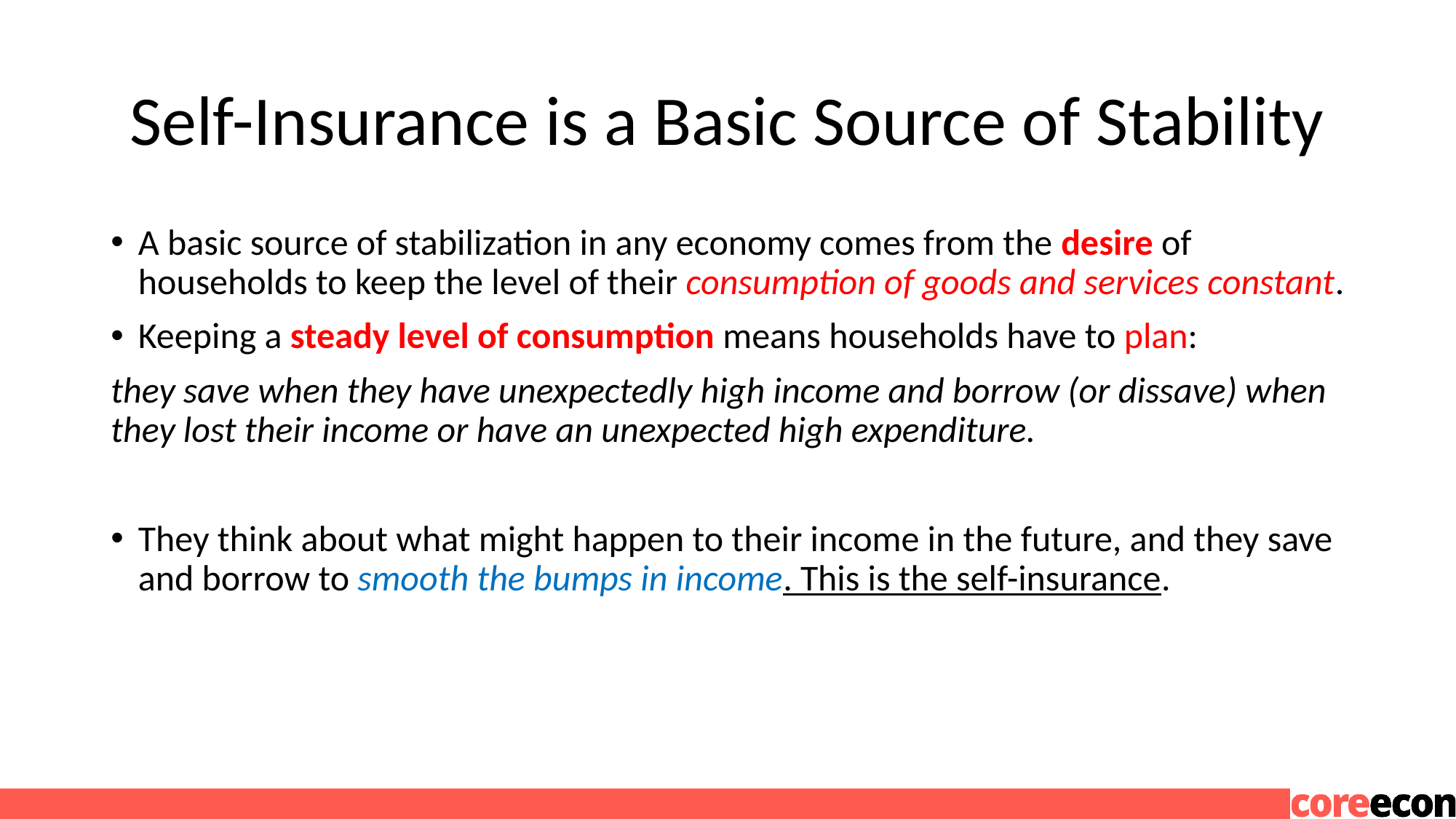

# Self-Insurance is a Basic Source of Stability
A basic source of stabilization in any economy comes from the desire of households to keep the level of their consumption of goods and services constant.
Keeping a steady level of consumption means households have to plan:
they save when they have unexpectedly high income and borrow (or dissave) when they lost their income or have an unexpected high expenditure.

They think about what might happen to their income in the future, and they save and borrow to smooth the bumps in income. This is the self-insurance.